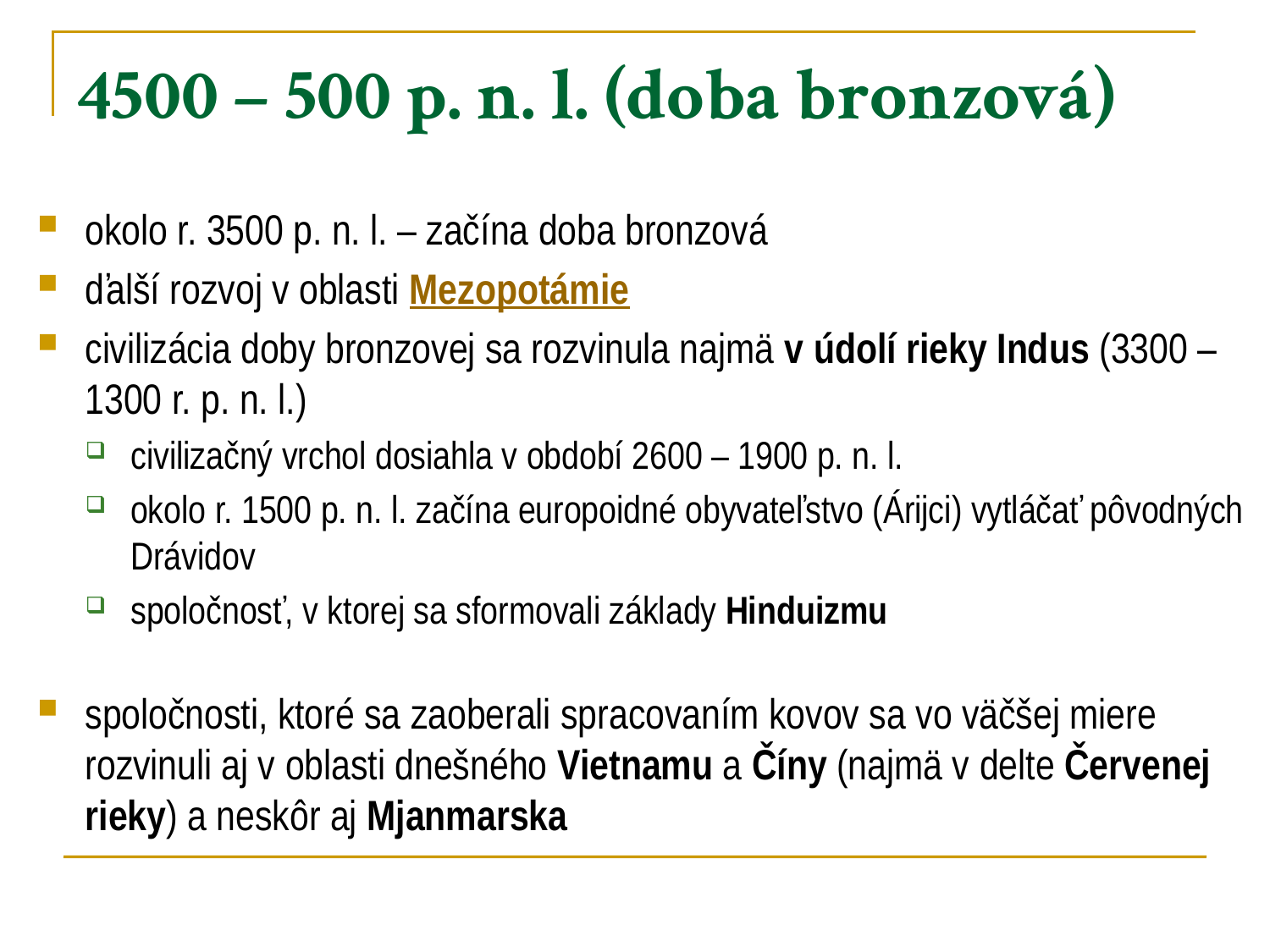

# 4500 – 500 p. n. l. (doba bronzová)
okolo r. 3500 p. n. l. – začína doba bronzová
ďalší rozvoj v oblasti Mezopotámie
civilizácia doby bronzovej sa rozvinula najmä v údolí rieky Indus (3300 – 1300 r. p. n. l.)
civilizačný vrchol dosiahla v období 2600 – 1900 p. n. l.
okolo r. 1500 p. n. l. začína europoidné obyvateľstvo (Árijci) vytláčať pôvodných Drávidov
spoločnosť, v ktorej sa sformovali základy Hinduizmu

spoločnosti, ktoré sa zaoberali spracovaním kovov sa vo väčšej miere rozvinuli aj v oblasti dnešného Vietnamu a Číny (najmä v delte Červenej rieky) a neskôr aj Mjanmarska